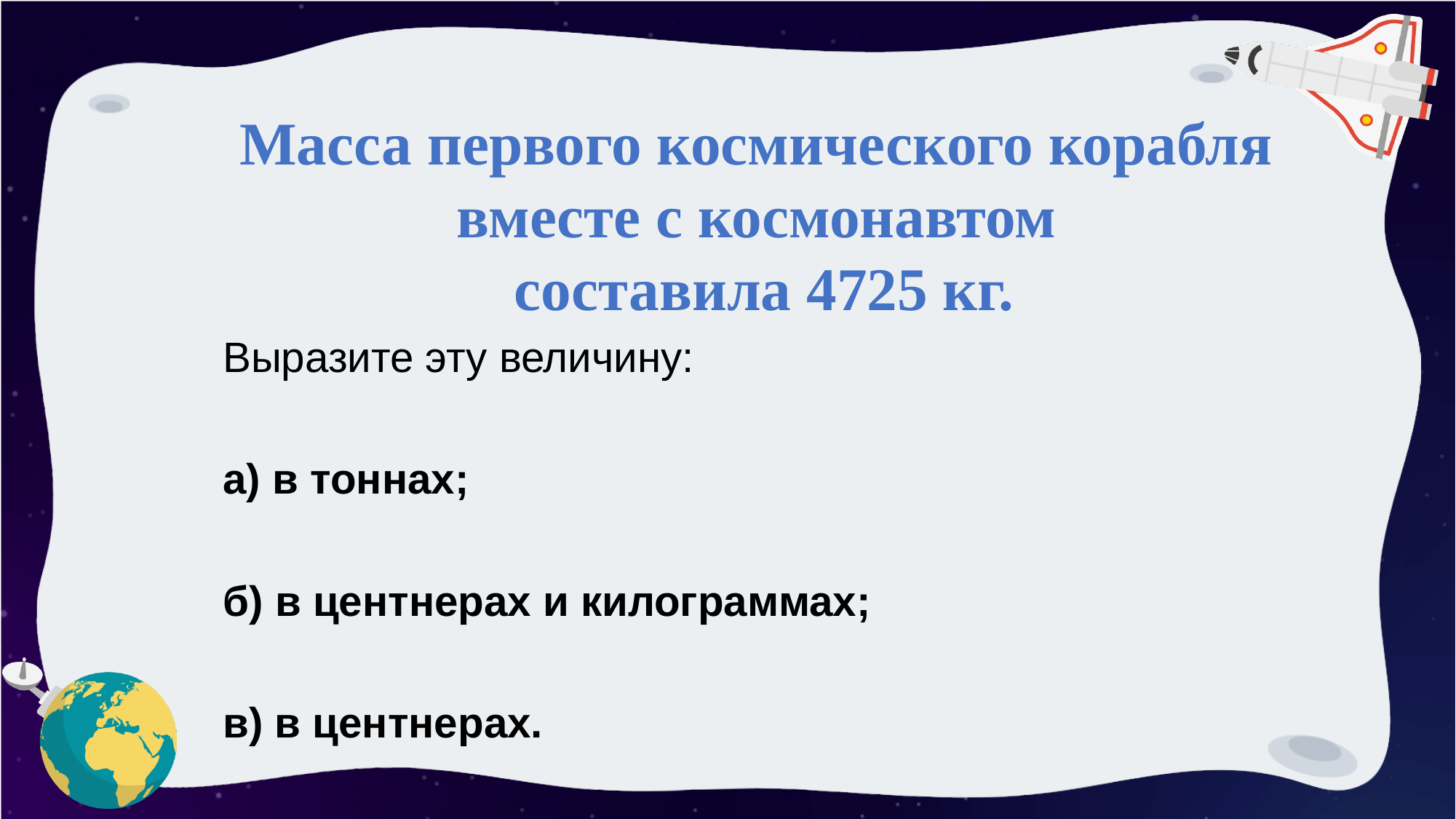

Масса первого космического корабля
вместе с космонавтом
составила 4725 кг.
Выразите эту величину:

а) в тоннах;

б) в центнерах и килограммах;

в) в центнерах.